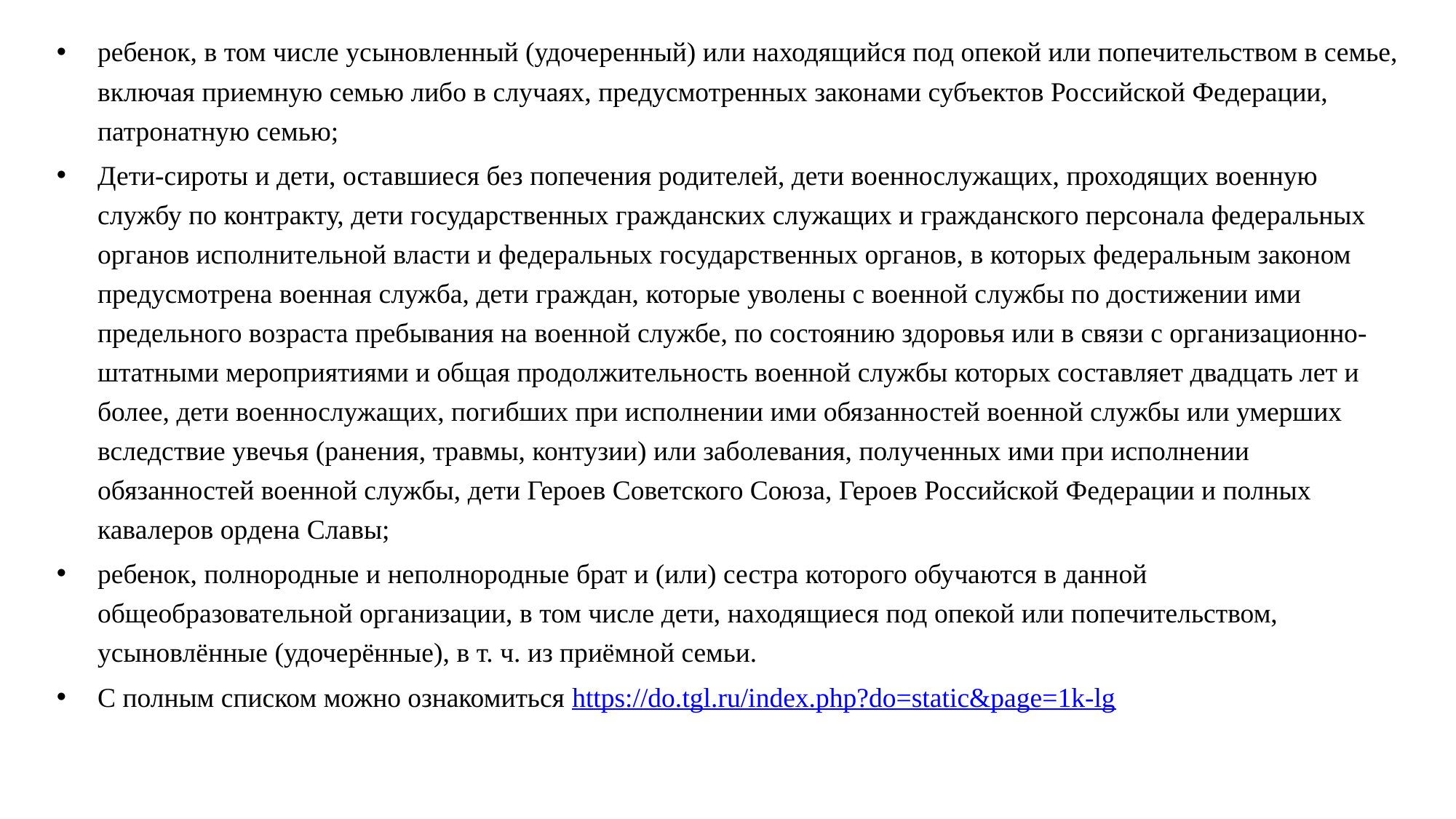

ребенок, в том числе усыновленный (удочеренный) или находящийся под опекой или попечительством в семье, включая приемную семью либо в случаях, предусмотренных законами субъектов Российской Федерации, патронатную семью;
Дети-сироты и дети, оставшиеся без попечения родителей, дети военнослужащих, проходящих военную службу по контракту, дети государственных гражданских служащих и гражданского персонала федеральных органов исполнительной власти и федеральных государственных органов, в которых федеральным законом предусмотрена военная служба, дети граждан, которые уволены с военной службы по достижении ими предельного возраста пребывания на военной службе, по состоянию здоровья или в связи с организационно-штатными мероприятиями и общая продолжительность военной службы которых составляет двадцать лет и более, дети военнослужащих, погибших при исполнении ими обязанностей военной службы или умерших вследствие увечья (ранения, травмы, контузии) или заболевания, полученных ими при исполнении обязанностей военной службы, дети Героев Советского Союза, Героев Российской Федерации и полных кавалеров ордена Славы;
ребенок, полнородные и неполнородные брат и (или) сестра которого обучаются в данной общеобразовательной организации, в том числе дети, находящиеся под опекой или попечительством, усыновлённые (удочерённые), в т. ч. из приёмной семьи.
С полным списком можно ознакомиться https://do.tgl.ru/index.php?do=static&page=1k-lg